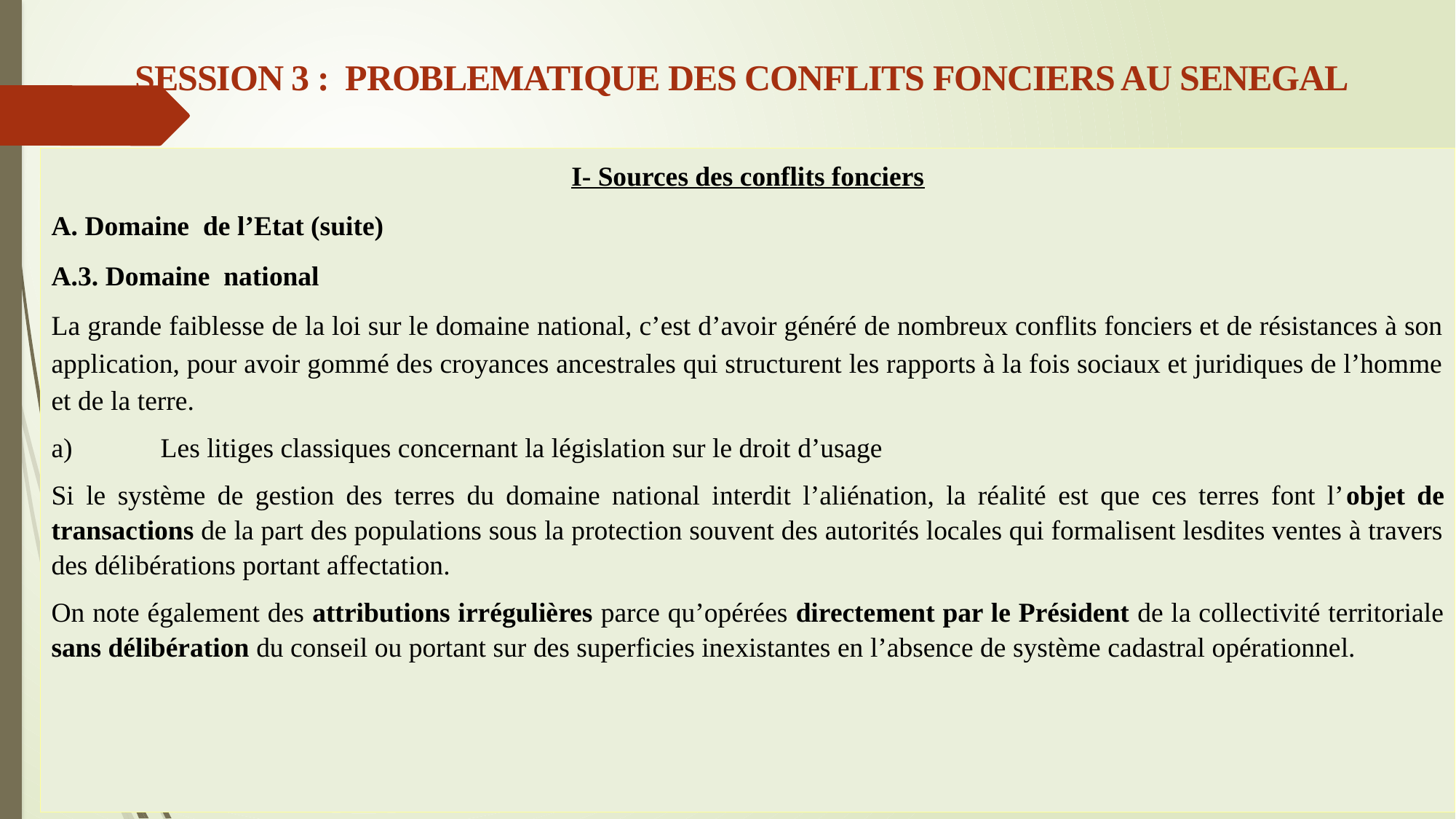

SESSION 3 :  PROBLEMATIQUE DES CONFLITS FONCIERS AU SENEGAL
I- Sources des conflits fonciers
A. Domaine  de l’Etat (suite)
A.3. Domaine  national
La grande faiblesse de la loi sur le domaine national, c’est d’avoir généré de nombreux conflits fonciers et de résistances à son application, pour avoir gommé des croyances ancestrales qui structurent les rapports à la fois sociaux et juridiques de l’homme et de la terre.
a)	Les litiges classiques concernant la législation sur le droit d’usage
Si le système de gestion des terres du domaine national interdit l’aliénation, la réalité est que ces terres font l’objet de transactions de la part des populations sous la protection souvent des autorités locales qui formalisent lesdites ventes à travers des délibérations portant affectation.
On note également des attributions irrégulières parce qu’opérées directement par le Président de la collectivité territoriale sans délibération du conseil ou portant sur des superficies inexistantes en l’absence de système cadastral opérationnel.